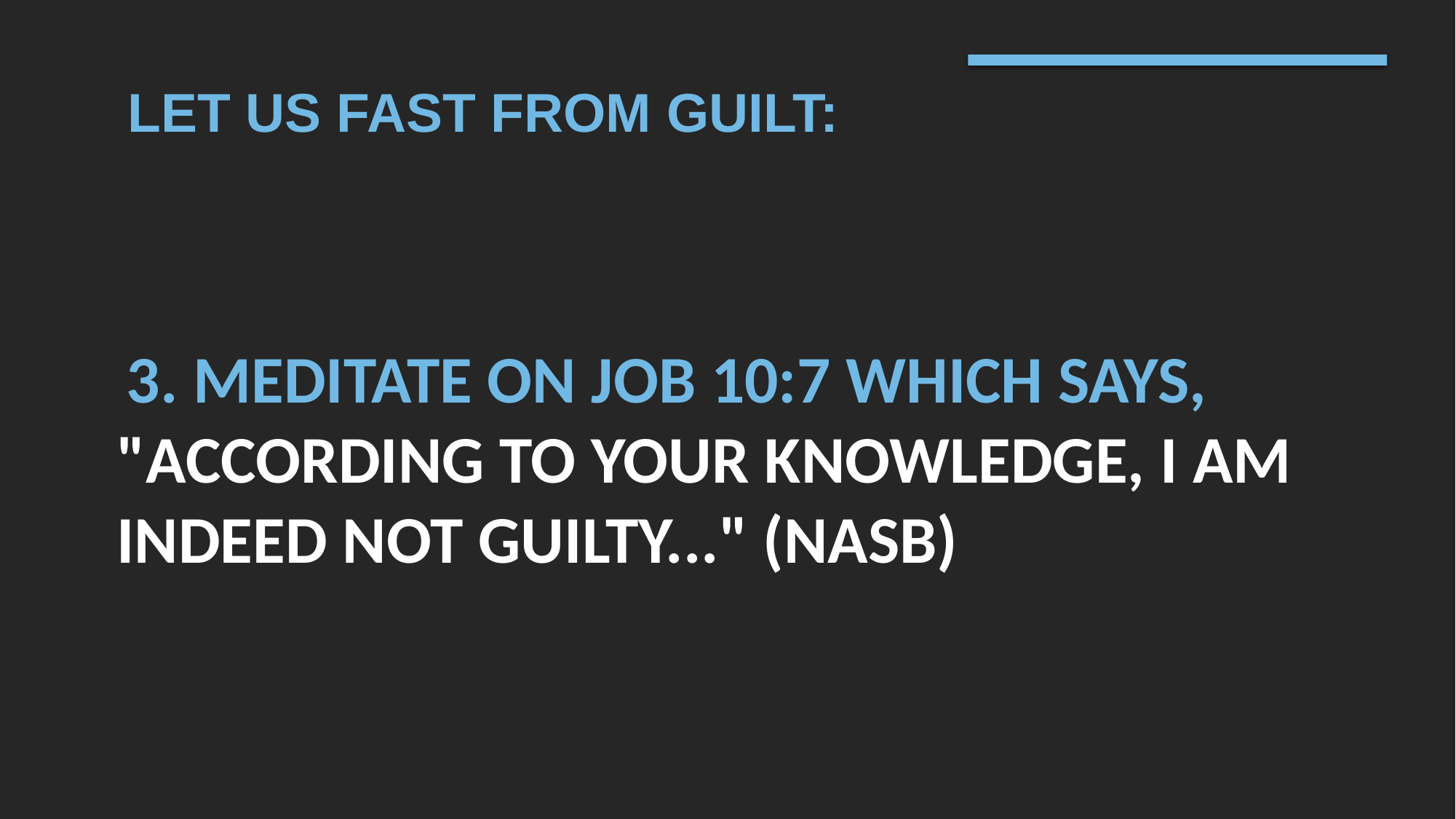

Let us fast from guilt:
# 3. Meditate on Job 10:7 which says, "According to your knowledge, I AM INDEED NOT GUILTY..." (NASB)